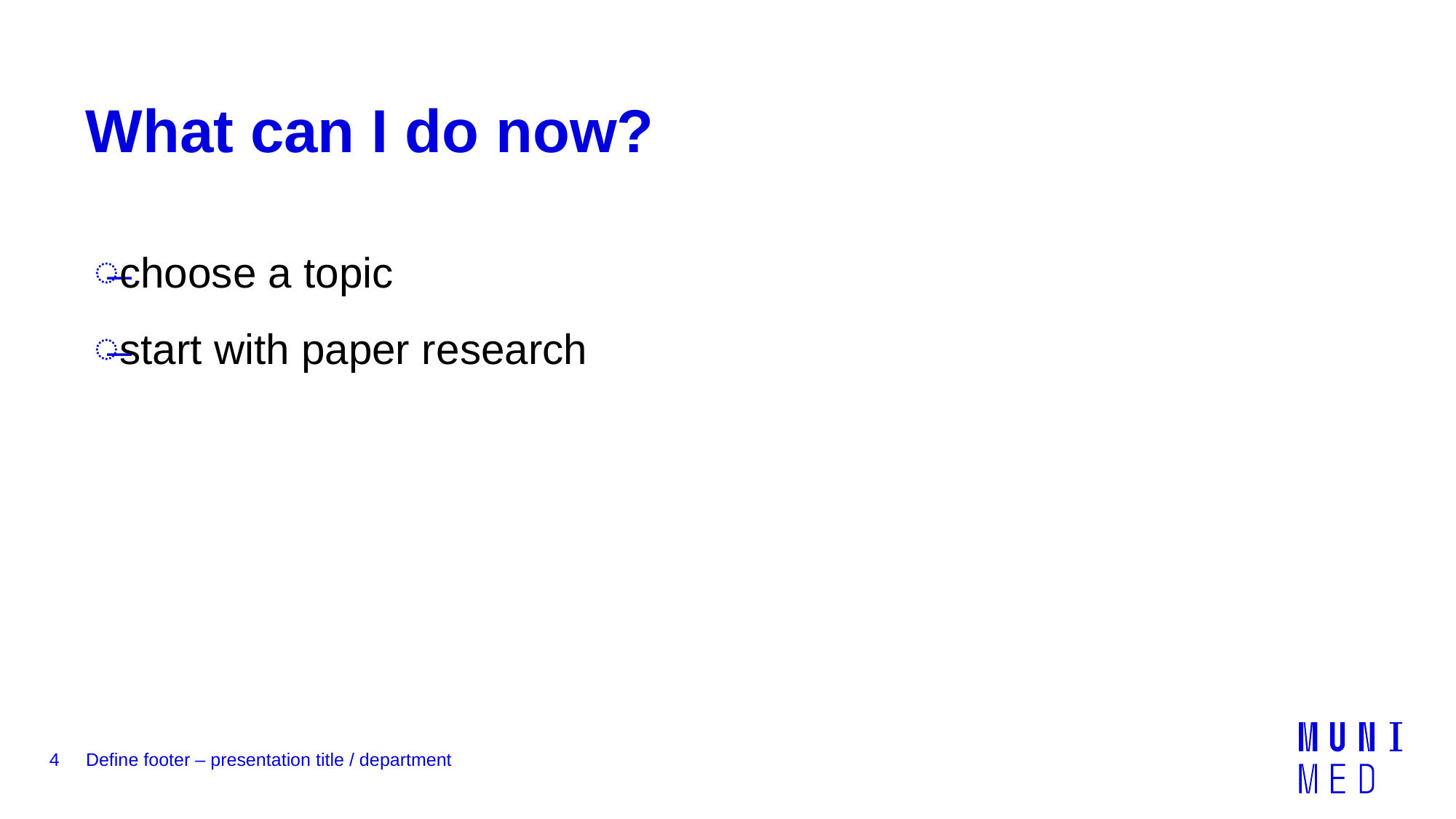

What can I do now?
choose a topic
start with paper research
4
Define footer – presentation title / department